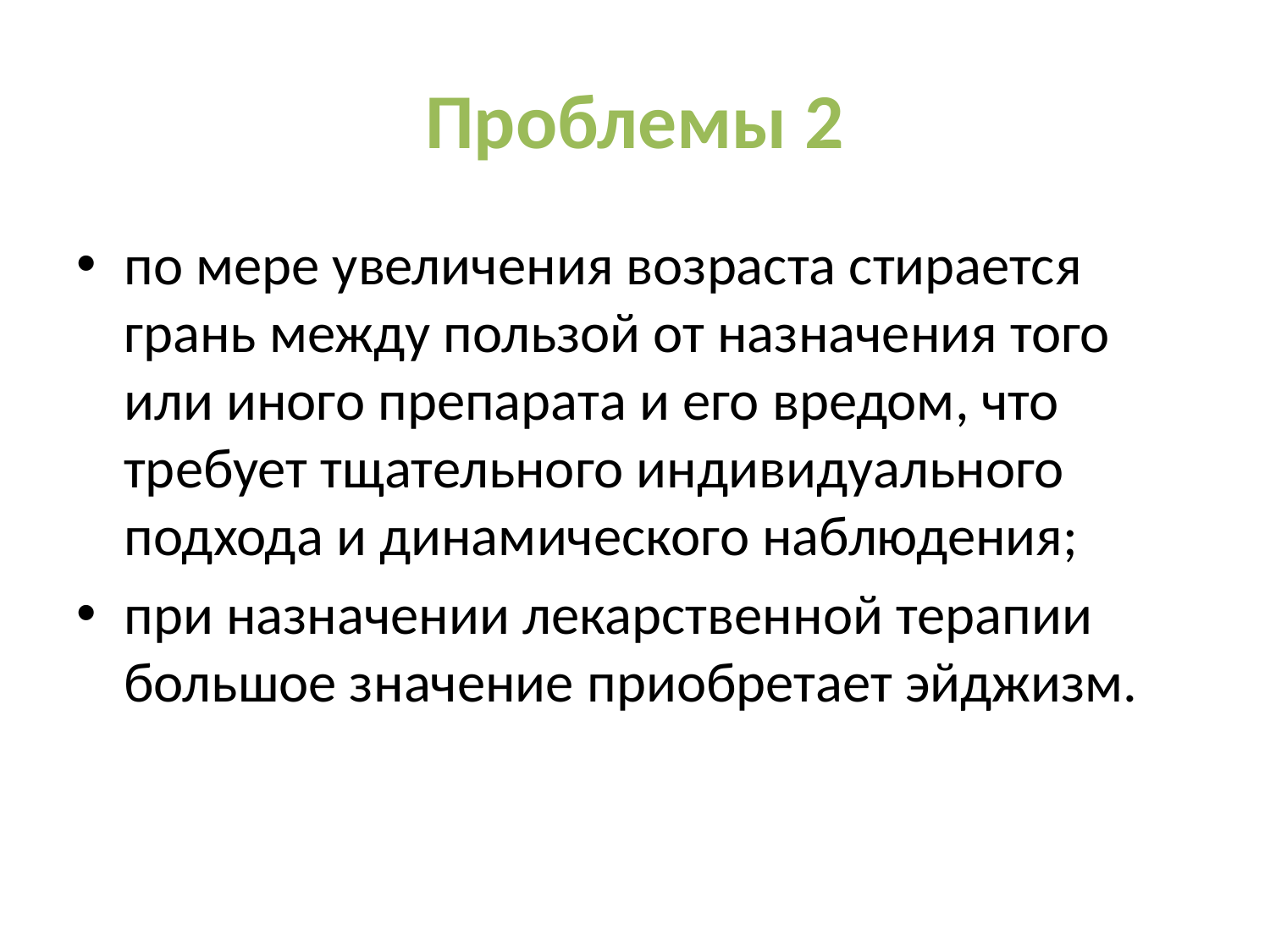

# Проблемы 2
по мере увеличения возраста стирается грань между пользой от назначения того или иного препарата и его вредом, что требует тщательного индивидуального подхода и динамического наблюдения;
при назначении лекарственной терапии большое значение приобретает эйджизм.